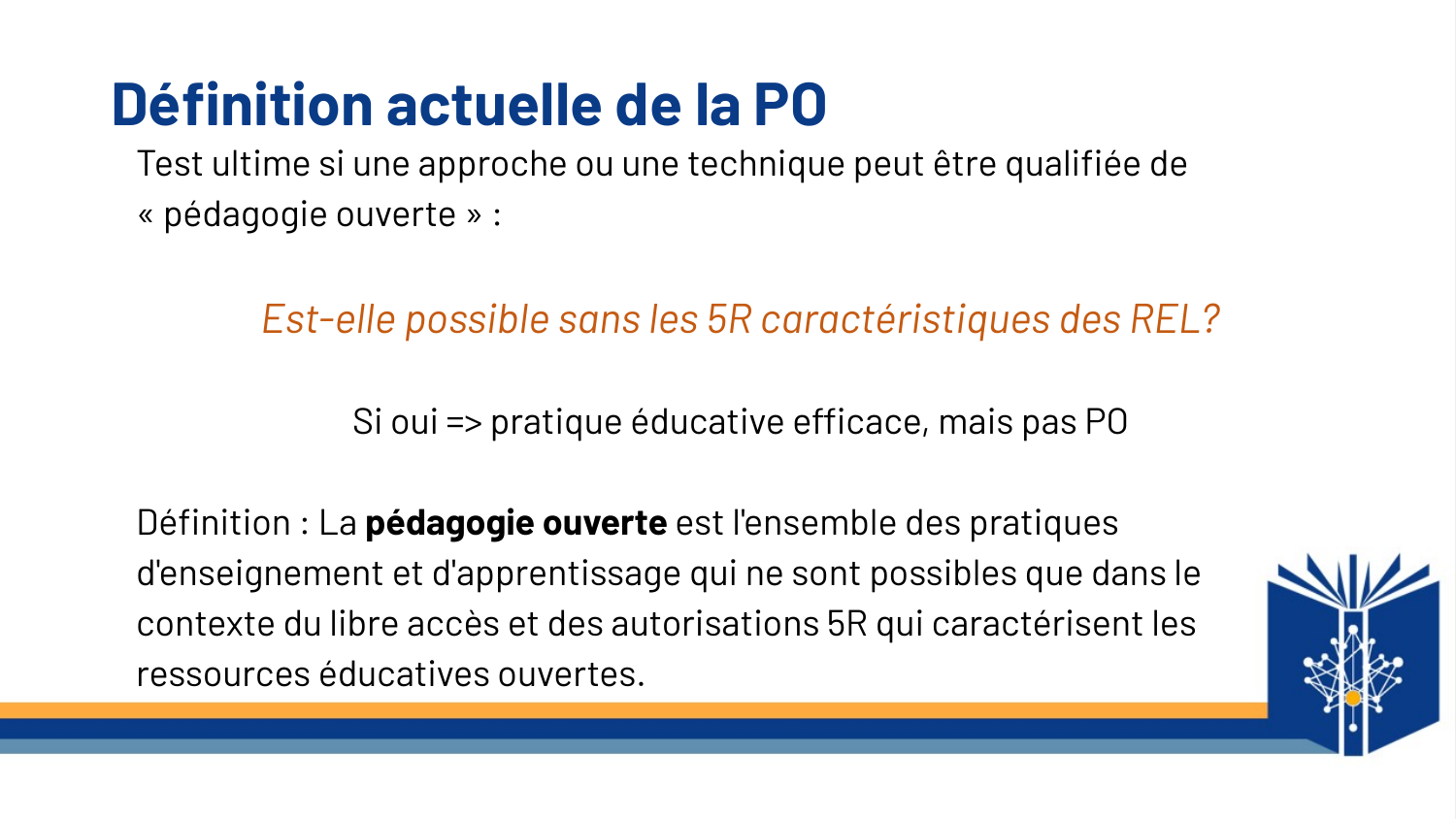

# Définition actuelle de la PO
Test ultime si une approche ou une technique peut être qualifiée de « pédagogie ouverte » :

Est-elle possible sans les 5R caractéristiques des REL?

	Si oui => pratique éducative efficace, mais pas PO

Définition : La pédagogie ouverte est l'ensemble des pratiques d'enseignement et d'apprentissage qui ne sont possibles que dans le contexte du libre accès et des autorisations 5R qui caractérisent les ressources éducatives ouvertes.